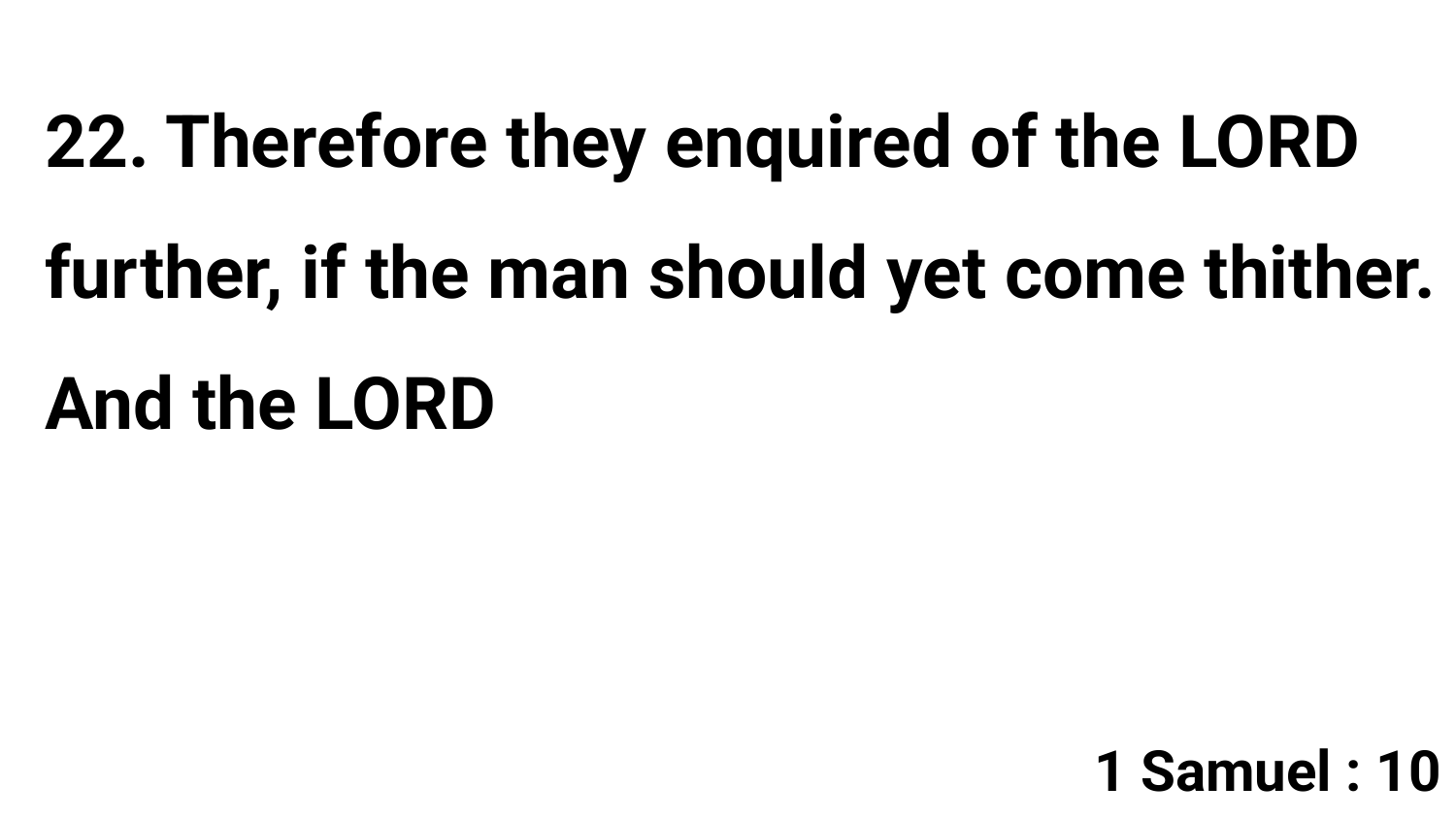

22. Therefore they enquired of the LORD further, if the man should yet come thither. And the LORD
1 Samuel : 10